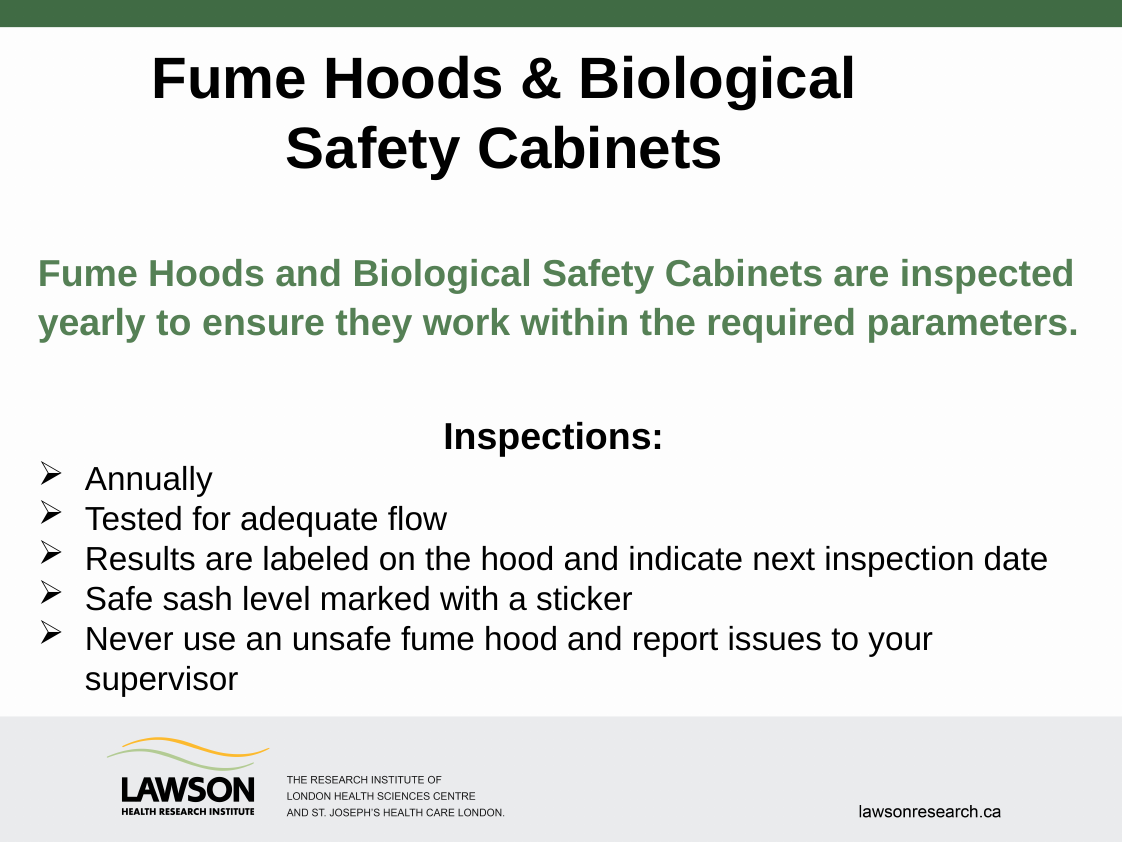

# Fume Hoods & Biological Safety Cabinets
Fume Hoods and Biological Safety Cabinets are inspected yearly to ensure they work within the required parameters.

Inspections:
Annually
Tested for adequate flow
Results are labeled on the hood and indicate next inspection date
Safe sash level marked with a sticker
Never use an unsafe fume hood and report issues to your supervisor